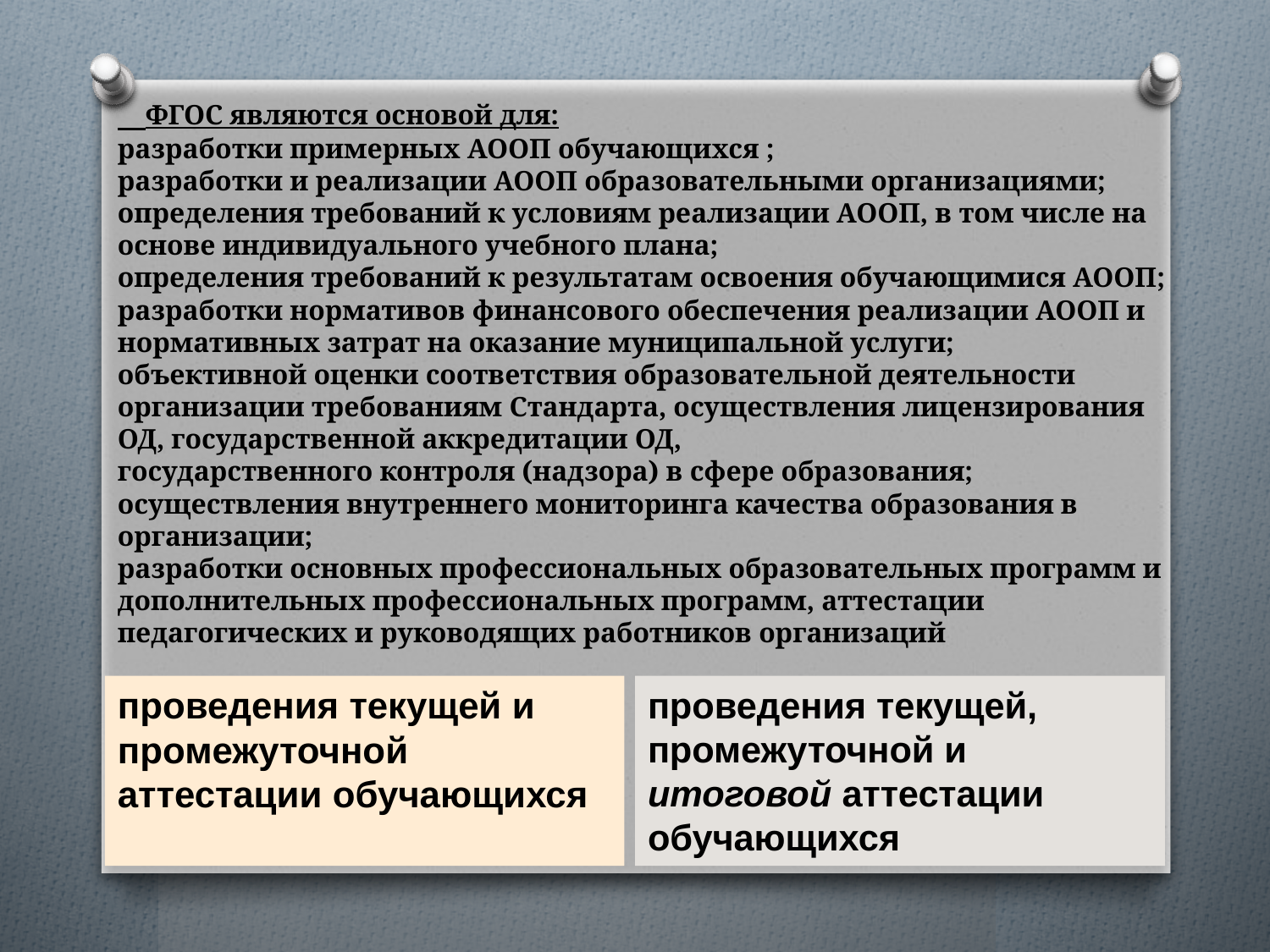

# ФГОС являются основой для: разработки примерных АООП обучающихся ; разработки и реализации АООП образовательными организациями; определения требований к условиям реализации АООП, в том числе на основе индивидуального учебного плана; определения требований к результатам освоения обучающимися АООП; разработки нормативов финансового обеспечения реализации АООП и нормативных затрат на оказание муниципальной услуги; объективной оценки соответствия образовательной деятельности организации требованиям Стандарта, осуществления лицензирования ОД, государственной аккредитации ОД, государственного контроля (надзора) в сфере образования; осуществления внутреннего мониторинга качества образования в  организации; разработки основных профессиональных образовательных программ и дополнительных профессиональных программ, аттестации педагогических и руководящих работников организаций
проведения текущей и промежуточной аттестации обучающихся
проведения текущей, промежуточной и итоговой аттестации обучающихся